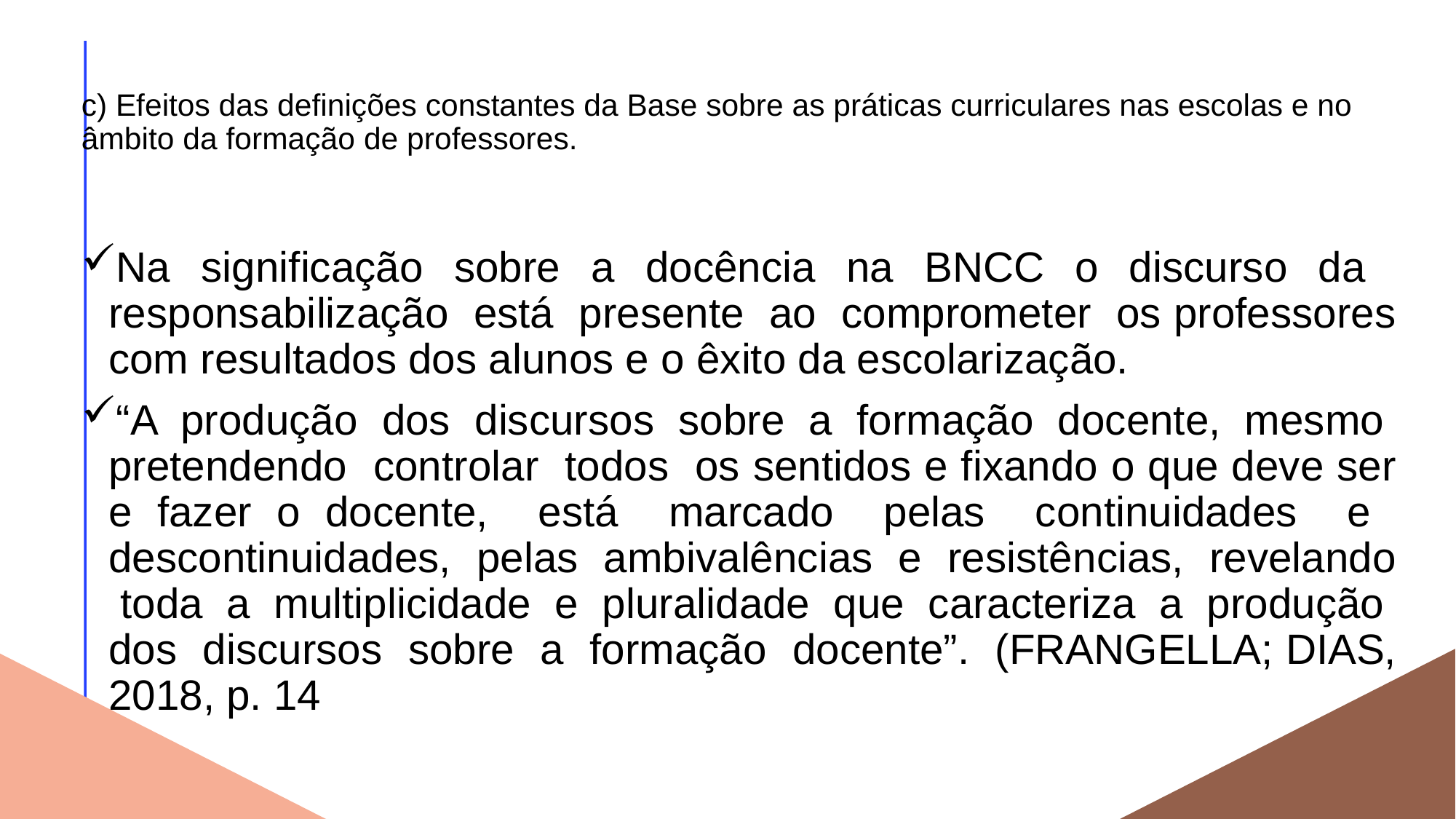

# c) Efeitos das definições constantes da Base sobre as práticas curriculares nas escolas e no âmbito da formação de professores.
Na significação sobre a docência na BNCC o discurso da  responsabilização  está  presente  ao  comprometer  os professores com resultados dos alunos e o êxito da escolarização.
“A  produção  dos  discursos  sobre  a  formação  docente,  mesmo  pretendendo  controlar  todos  os sentidos e fixando o que deve ser e fazer o docente,  está  marcado  pelas  continuidades  e  descontinuidades,  pelas  ambivalências  e  resistências,  revelando  toda  a  multiplicidade  e  pluralidade  que  caracteriza  a  produção  dos  discursos  sobre  a  formação  docente”.  (FRANGELLA; DIAS, 2018, p. 14